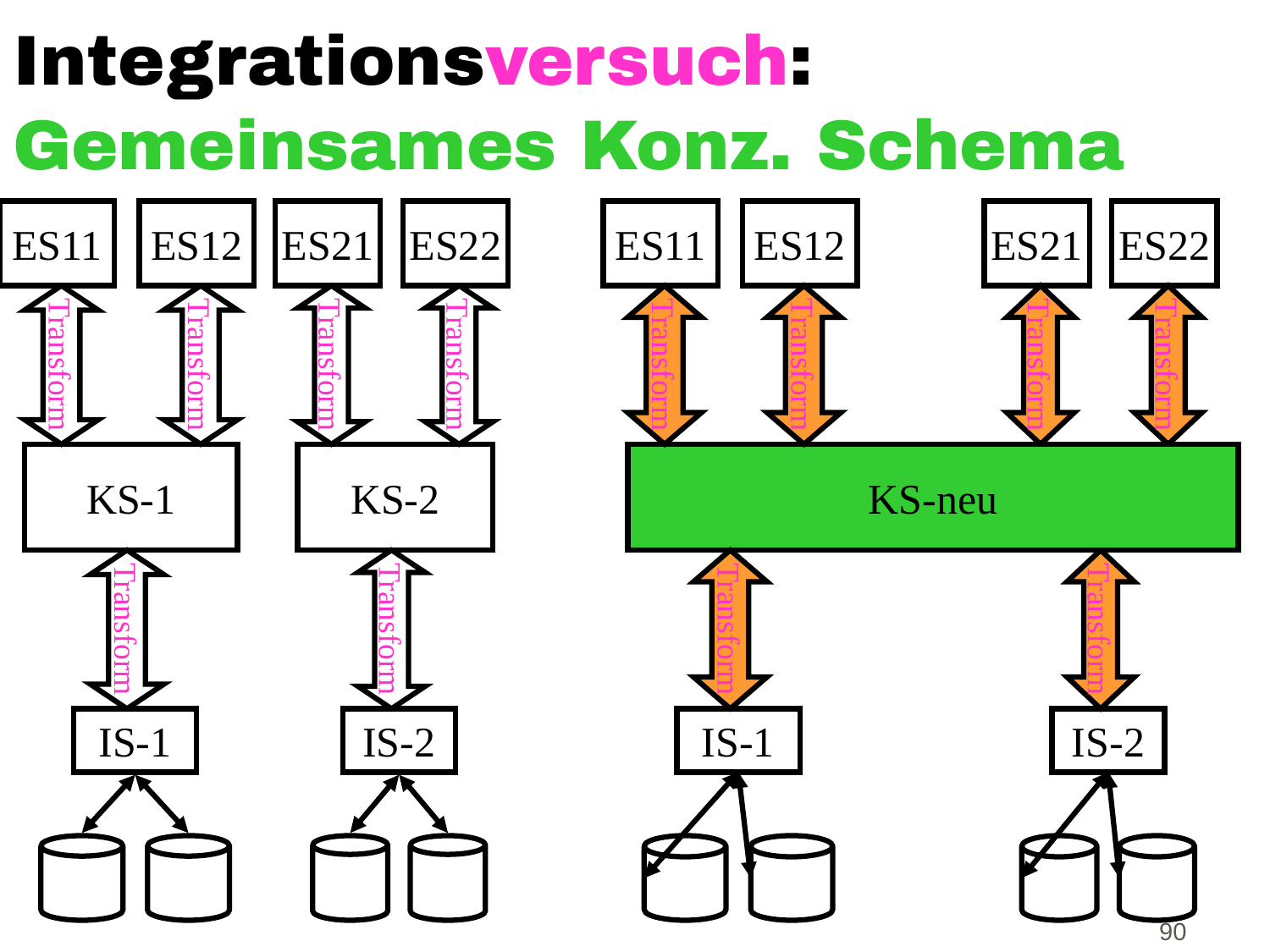

# Integrationsversuch: Gemeinsames Konz. Schema
ES11
ES12
Transform
Transform
KS-1
Transform
IS-1

ES21
ES22
Transform
Transform
KS-2
Transform
IS-2

ES11
ES12
ES21
ES22
Transform
Transform
Transform
Transform
KS-neu
Transform
Transform
IS-1
IS-2

90